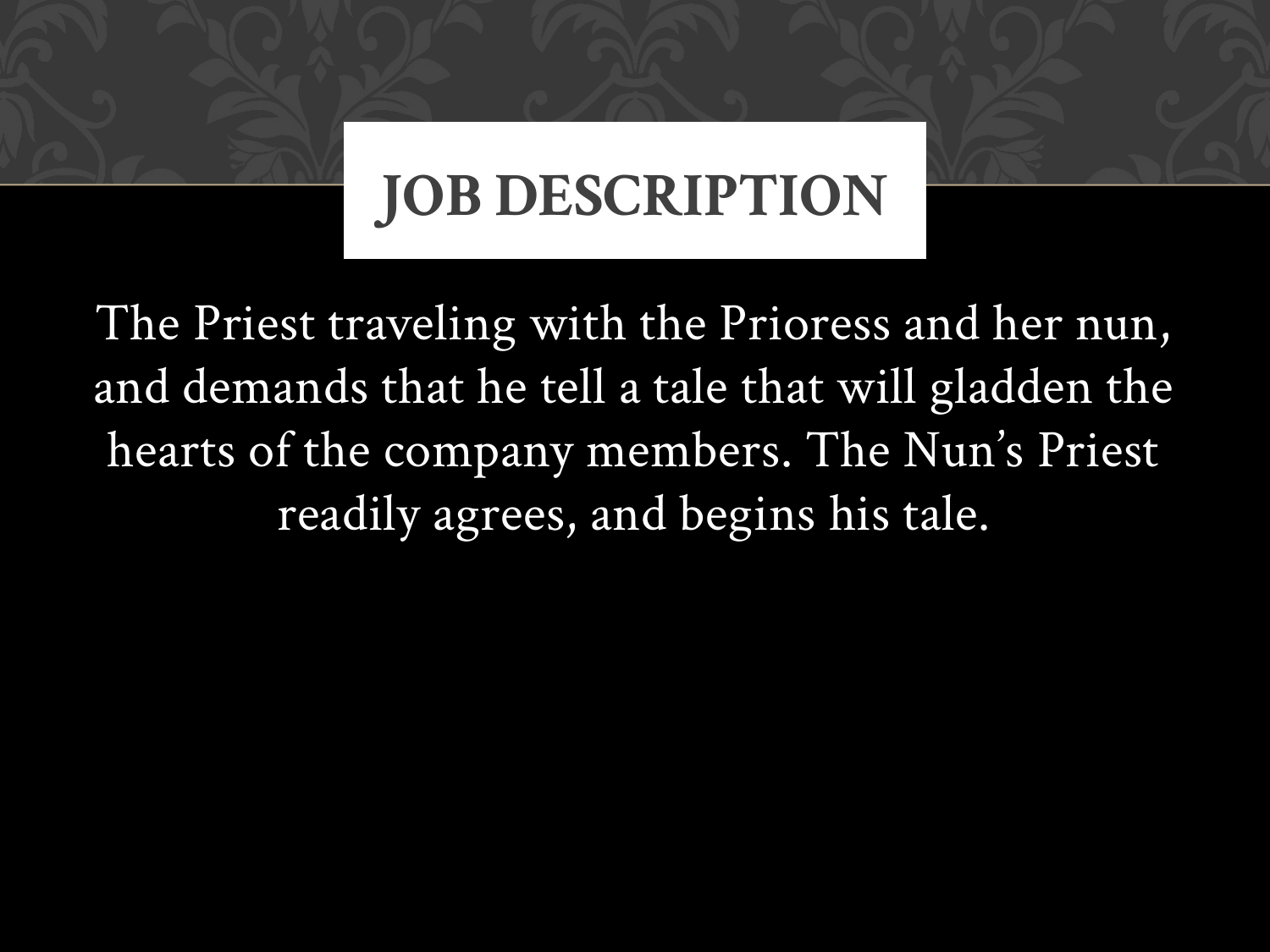

# Job description
The Priest traveling with the Prioress and her nun, and demands that he tell a tale that will gladden the hearts of the company members. The Nun’s Priest readily agrees, and begins his tale.